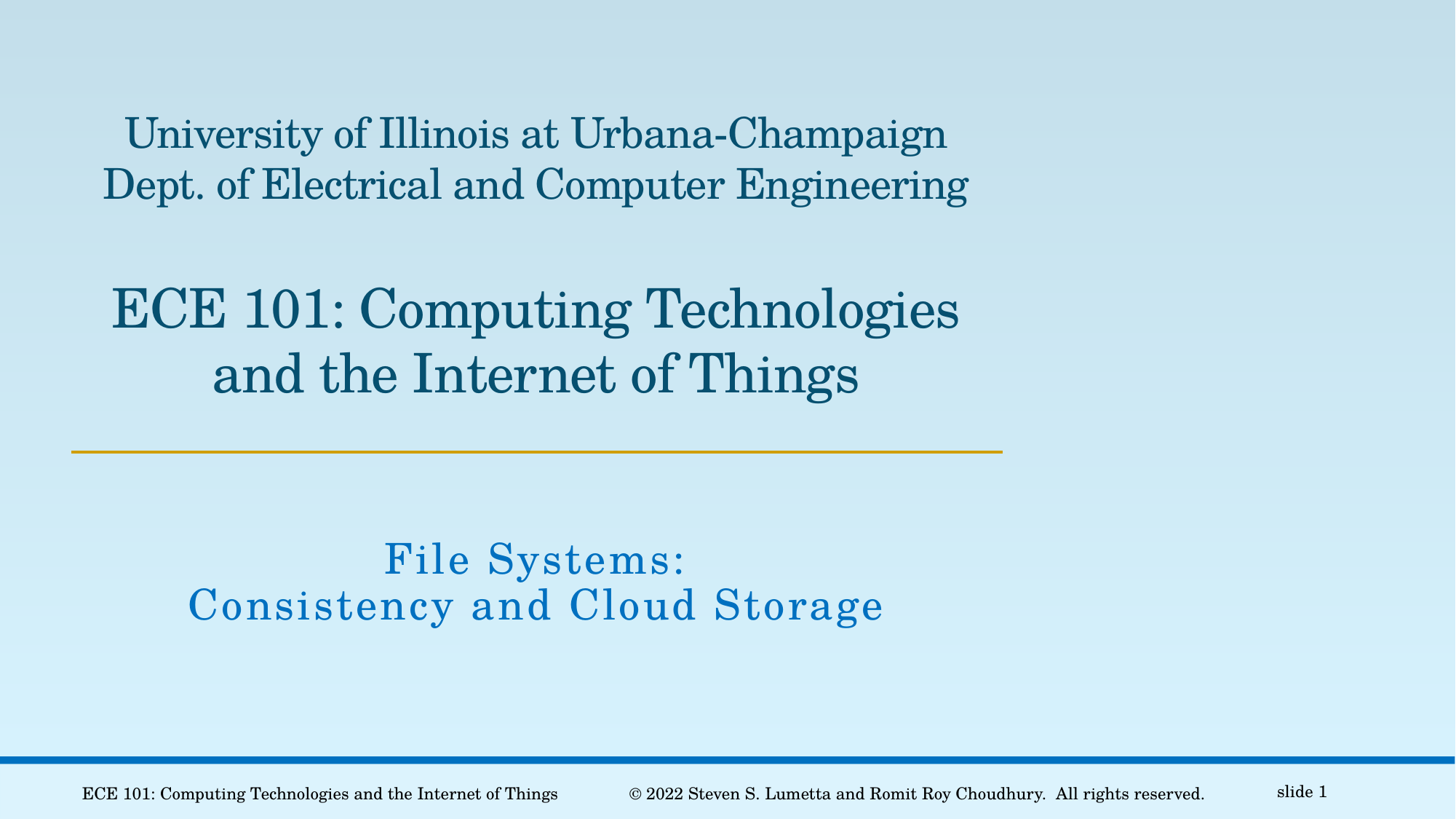

# University of Illinois at Urbana-Champaign Dept. of Electrical and Computer Engineering ECE 101: Computing Technologies and the Internet of Things
File Systems:
Consistency and Cloud Storage
ECE 101: Computing Technologies and the Internet of Things
© 2022 Steven S. Lumetta and Romit Roy Choudhury.  All rights reserved.
slide 1